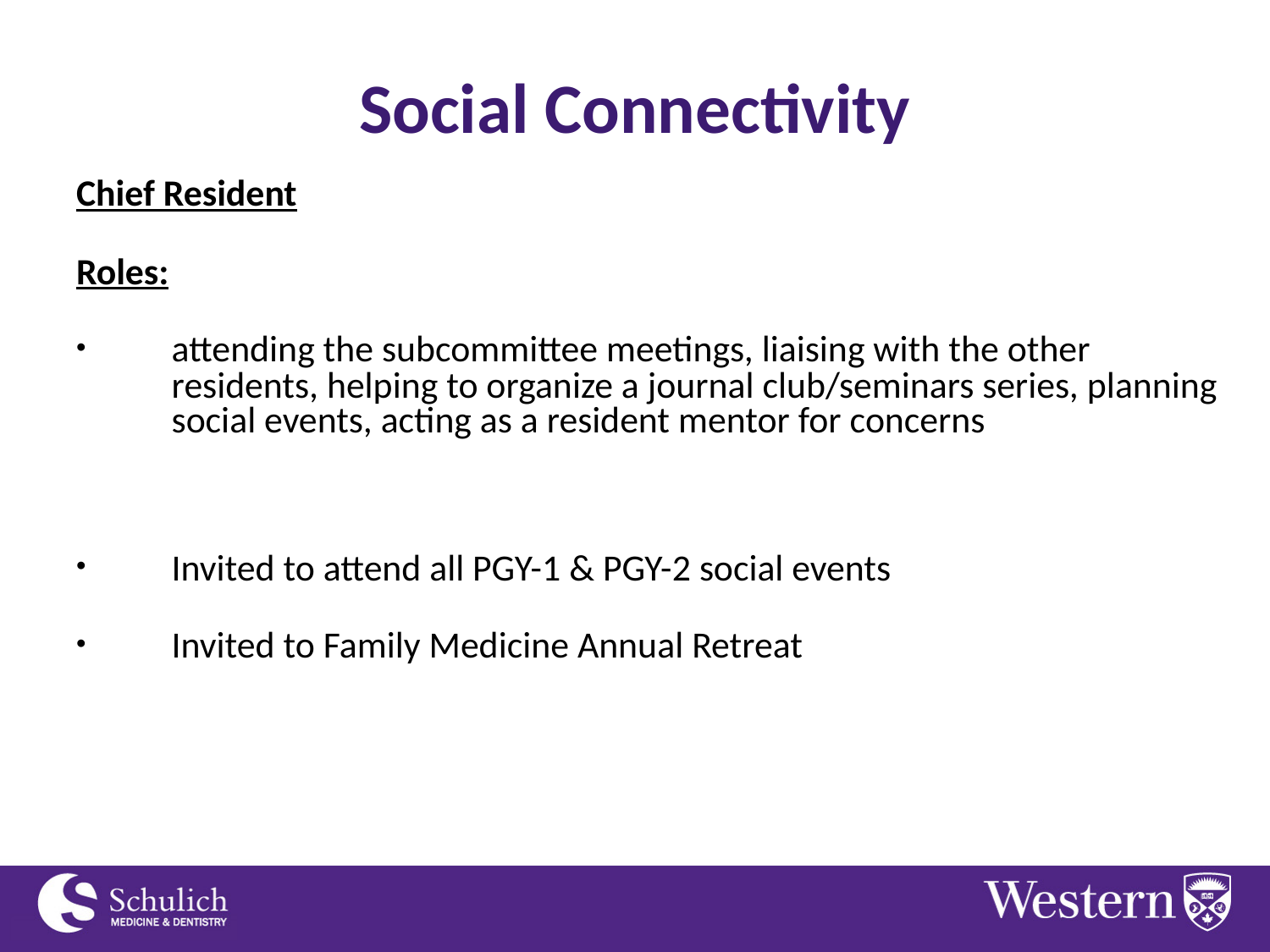

# Social Connectivity
Chief Resident
Roles:
attending the subcommittee meetings, liaising with the other residents, helping to organize a journal club/seminars series, planning social events, acting as a resident mentor for concerns

Invited to attend all PGY-1 & PGY-2 social events
Invited to Family Medicine Annual Retreat